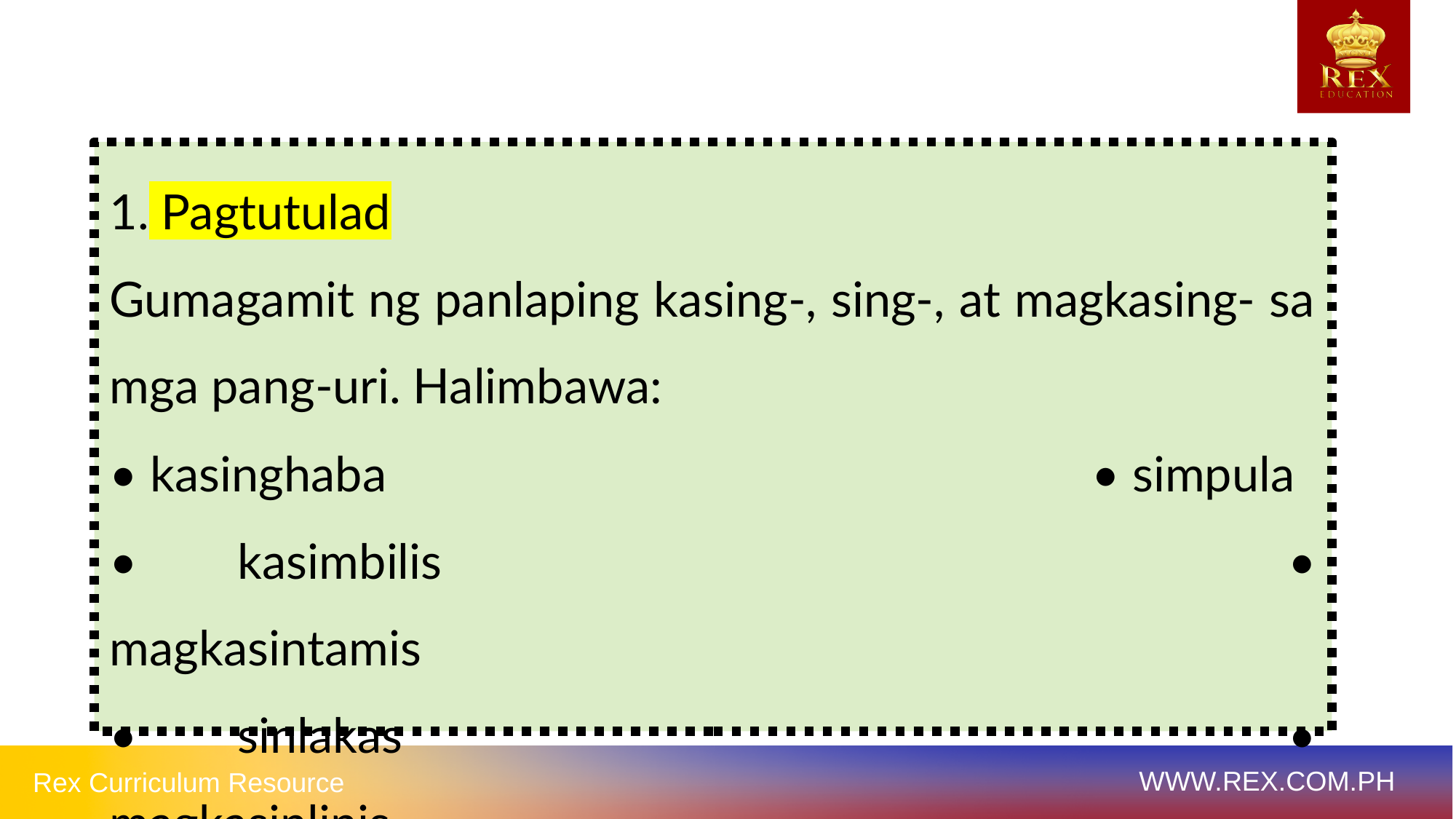

1. Pagtutulad
Gumagamit ng panlaping kasing-, sing-, at magkasing- sa mga pang-uri. Halimbawa:
• kasinghaba							• simpula
• kasimbilis								• magkasintamis
• sinlakas									• magkasinlinis